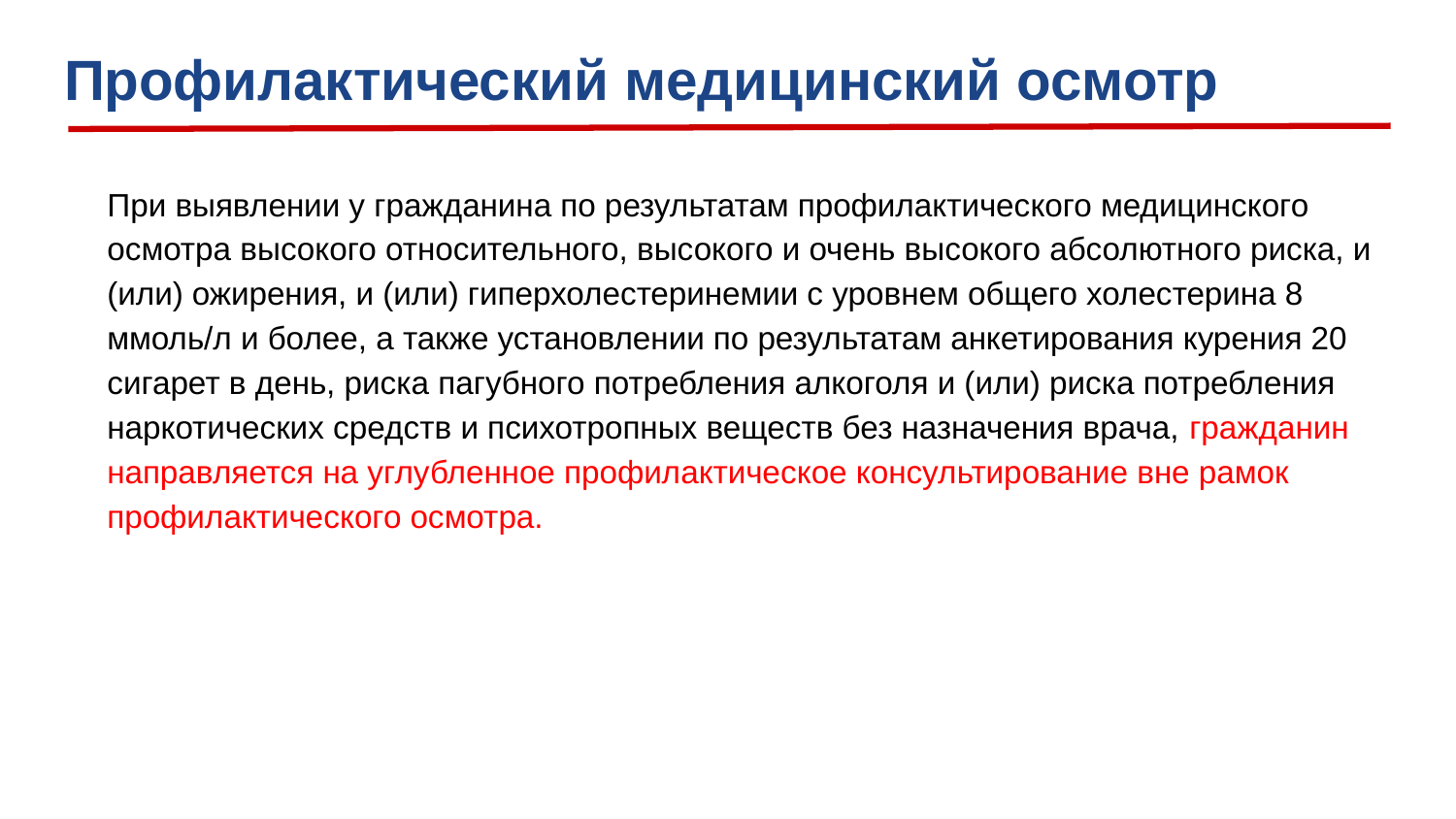

# Профилактический медицинский осмотр
При выявлении у гражданина по результатам профилактического медицинского осмотра высокого относительного, высокого и очень высокого абсолютного риска, и (или) ожирения, и (или) гиперхолестеринемии с уровнем общего холестерина 8 ммоль/л и более, а также установлении по результатам анкетирования курения 20 сигарет в день, риска пагубного потребления алкоголя и (или) риска потребления наркотических средств и психотропных веществ без назначения врача, гражданин направляется на углубленное профилактическое консультирование вне рамок профилактического осмотра.